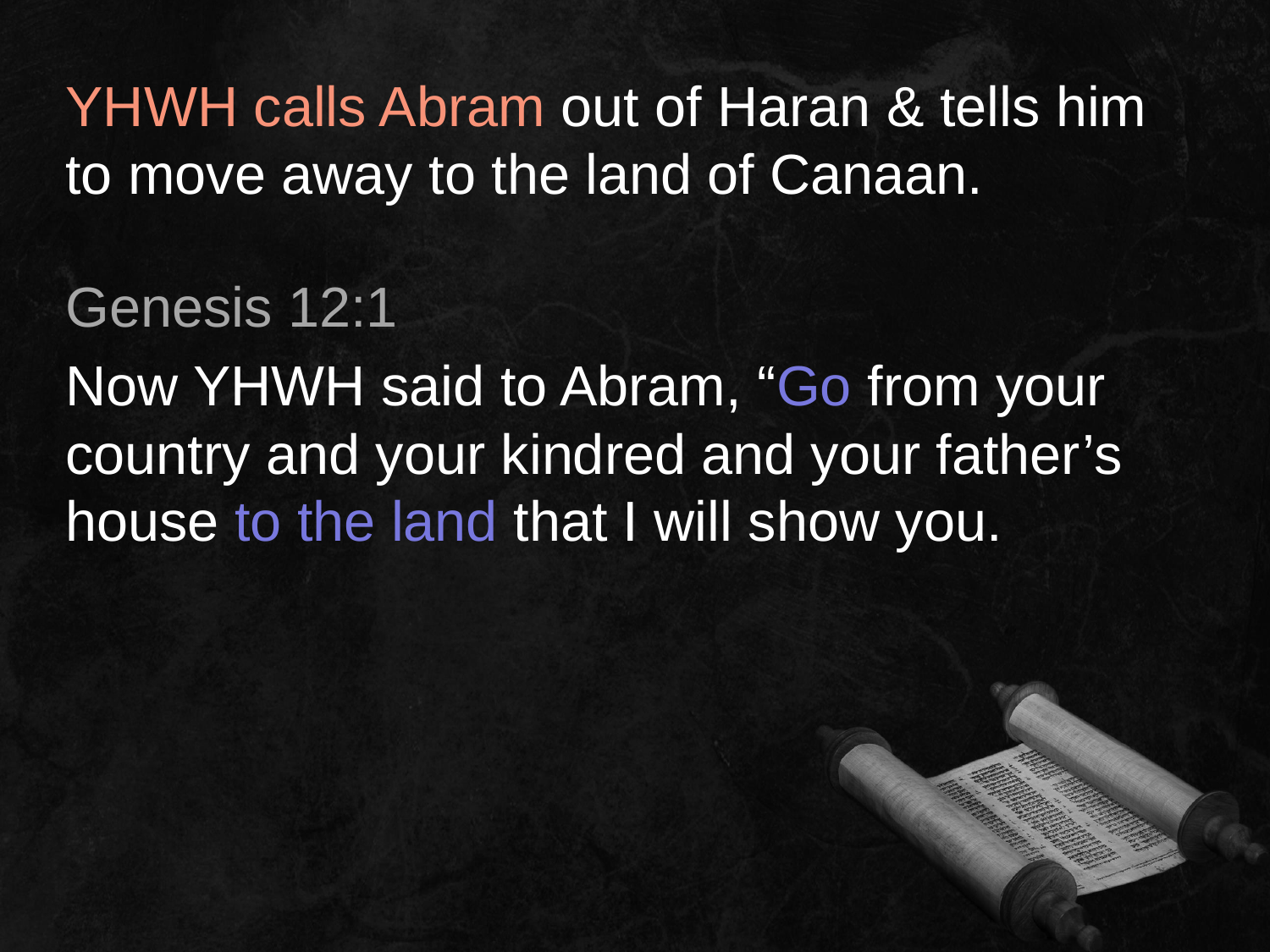

YHWH calls Abram out of Haran & tells him
to move away to the land of Canaan.
Genesis 12:1
Now YHWH said to Abram, “Go from your country and your kindred and your father’s house to the land that I will show you.